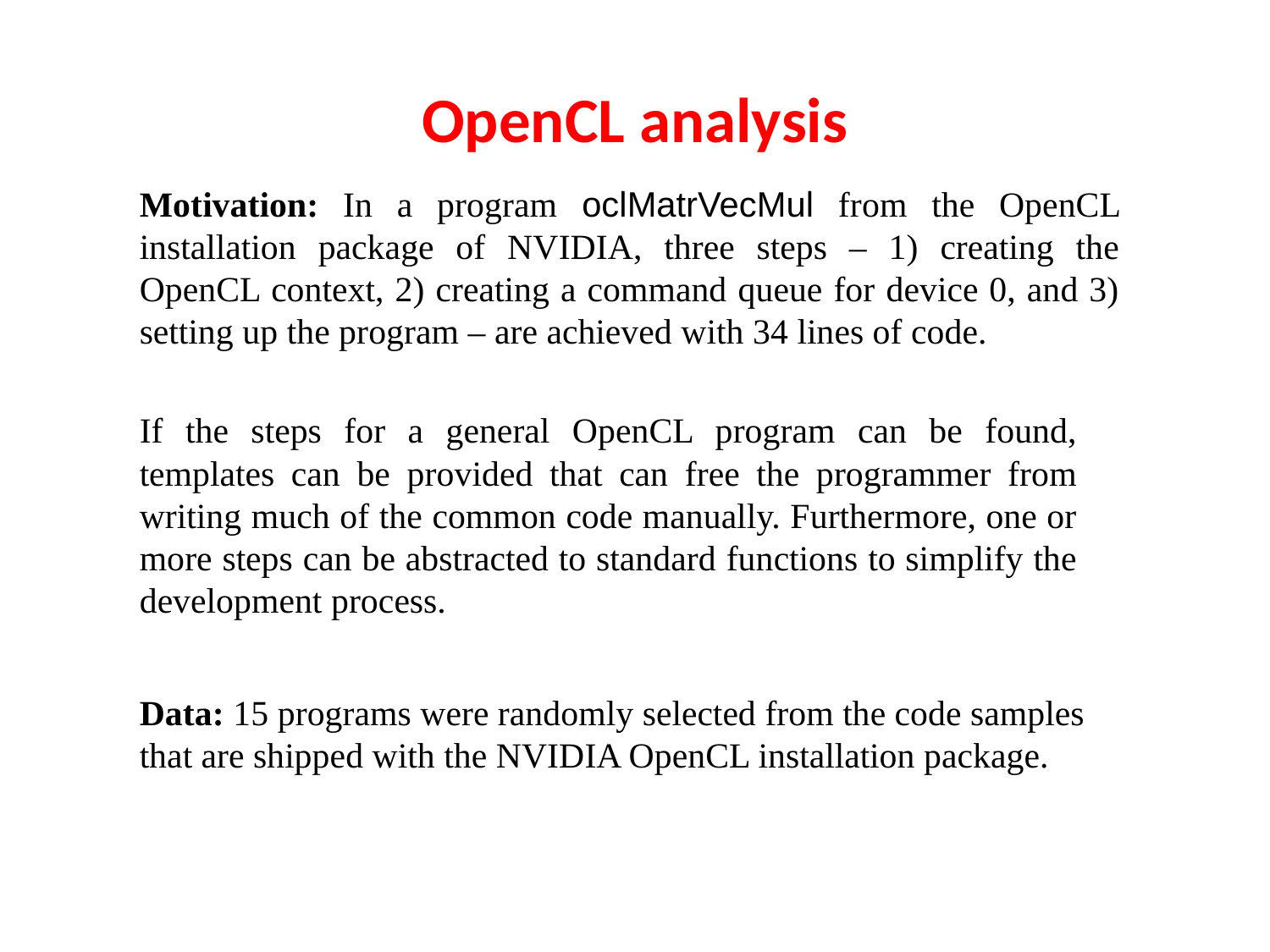

# OpenCL analysis
Motivation: In a program oclMatrVecMul from the OpenCL installation package of NVIDIA, three steps – 1) creating the OpenCL context, 2) creating a command queue for device 0, and 3) setting up the program – are achieved with 34 lines of code.
If the steps for a general OpenCL program can be found, templates can be provided that can free the programmer from writing much of the common code manually. Furthermore, one or more steps can be abstracted to standard functions to simplify the development process.
Data: 15 programs were randomly selected from the code samples that are shipped with the NVIDIA OpenCL installation package.